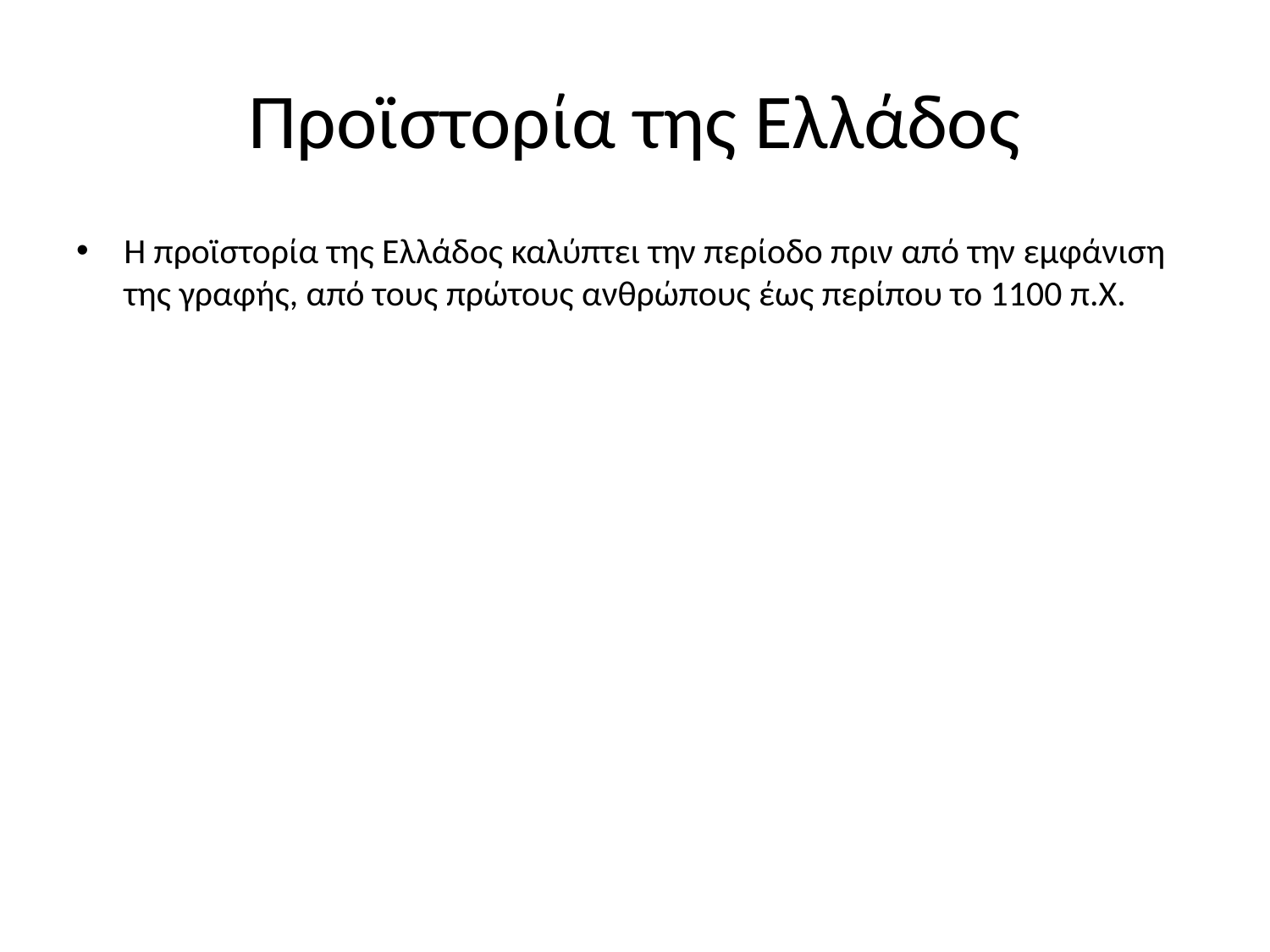

# Προϊστορία της Ελλάδος
Η προϊστορία της Ελλάδος καλύπτει την περίοδο πριν από την εμφάνιση της γραφής, από τους πρώτους ανθρώπους έως περίπου το 1100 π.Χ.